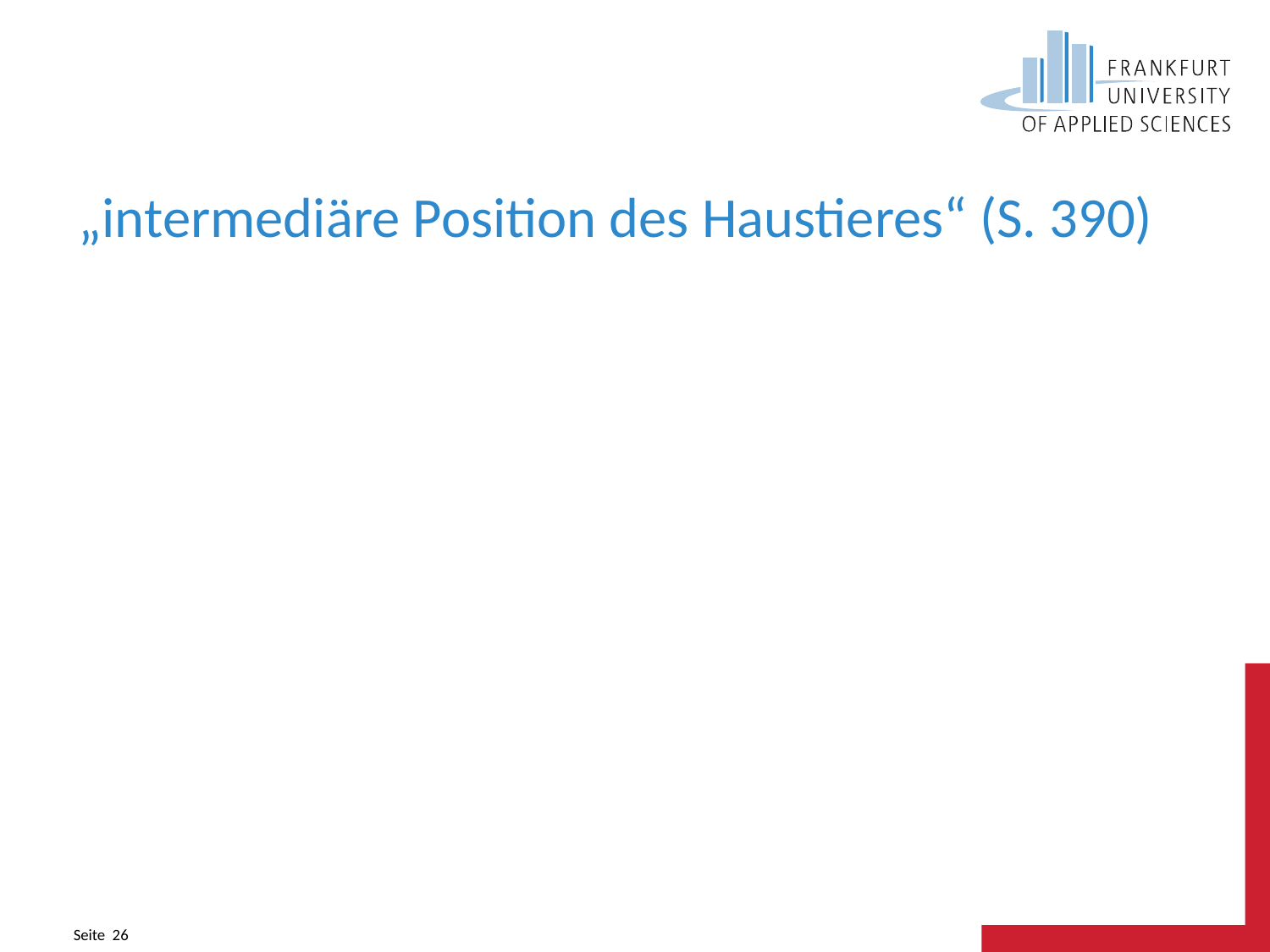

# „intermediäre Position des Haustieres“ (S. 390)

Seite  26